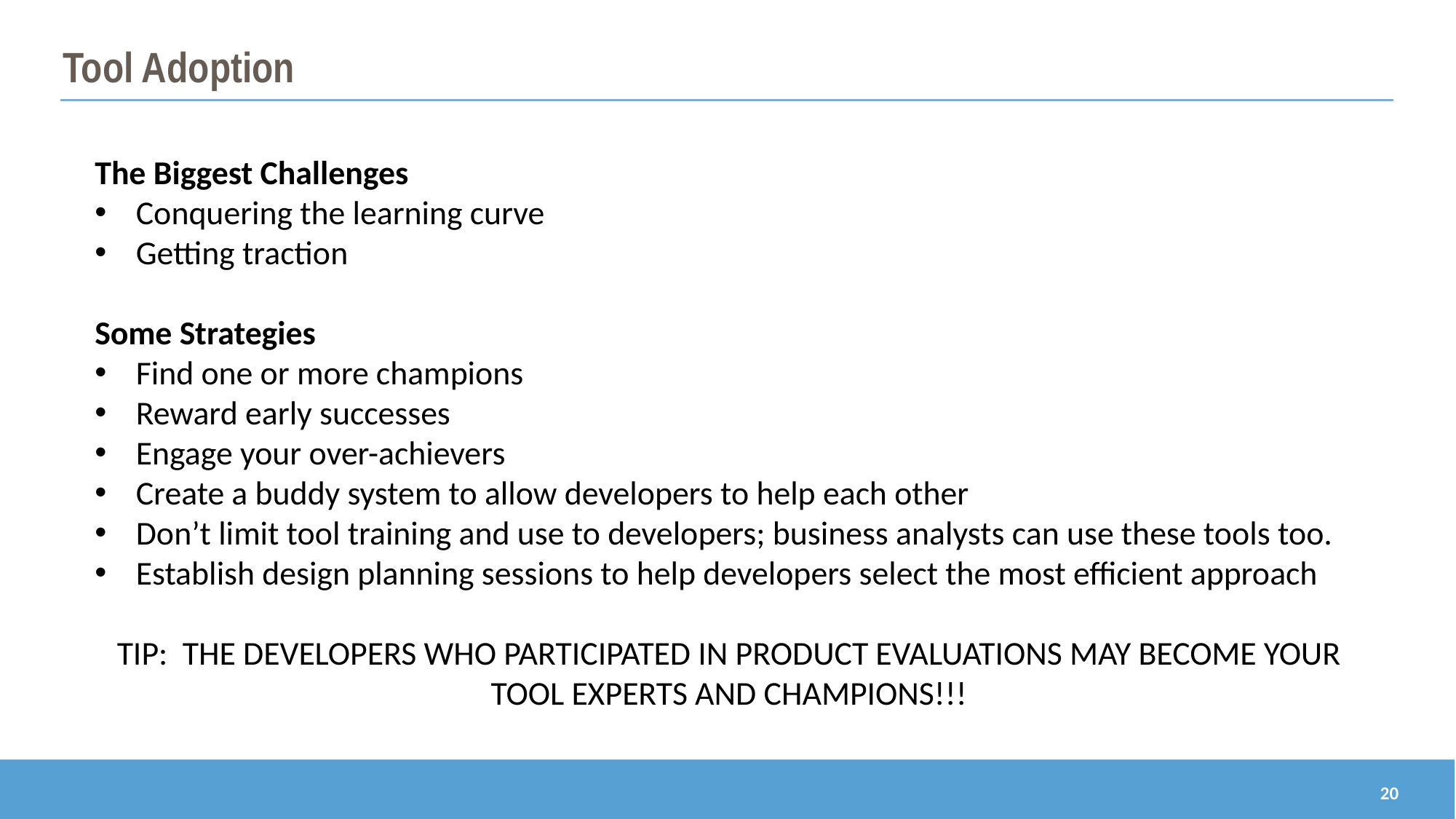

Tool Adoption
The Biggest Challenges
Conquering the learning curve
Getting traction

Some Strategies
Find one or more champions
Reward early successes
Engage your over-achievers
Create a buddy system to allow developers to help each other
Don’t limit tool training and use to developers; business analysts can use these tools too.
Establish design planning sessions to help developers select the most efficient approach

TIP:  THE DEVELOPERS WHO PARTICIPATED IN PRODUCT EVALUATIONS MAY BECOME YOUR TOOL EXPERTS AND CHAMPIONS!!!

20